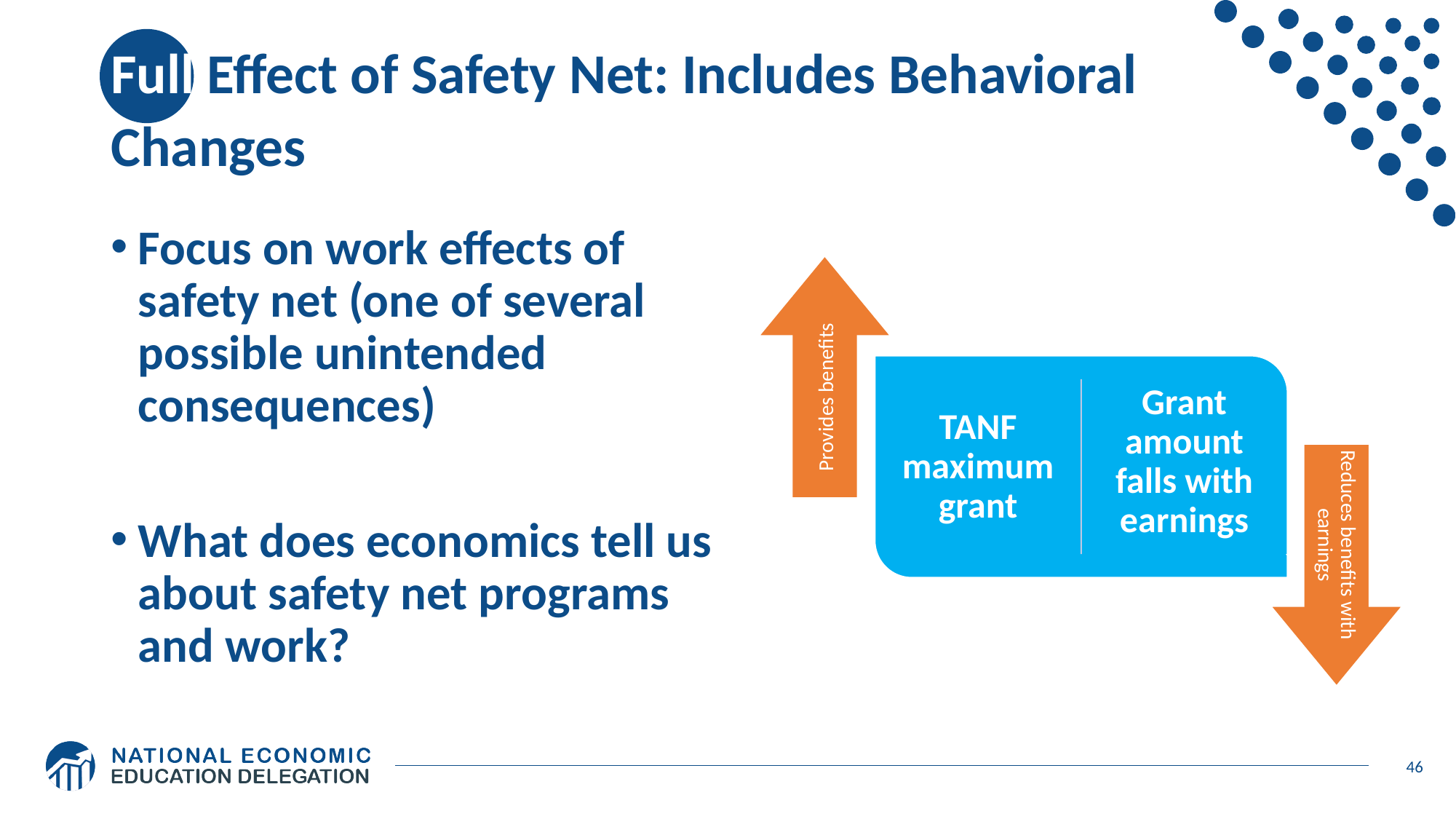

# Full Effect of Safety Net: Includes Behavioral Changes
Focus on work effects of safety net (one of several possible unintended consequences)

What does economics tell us about safety net programs and work?

Provides benefits
TANF maximum grant
Grant amount falls with earnings

Reduces benefits with earnings

Reduces benefits with earnings
46